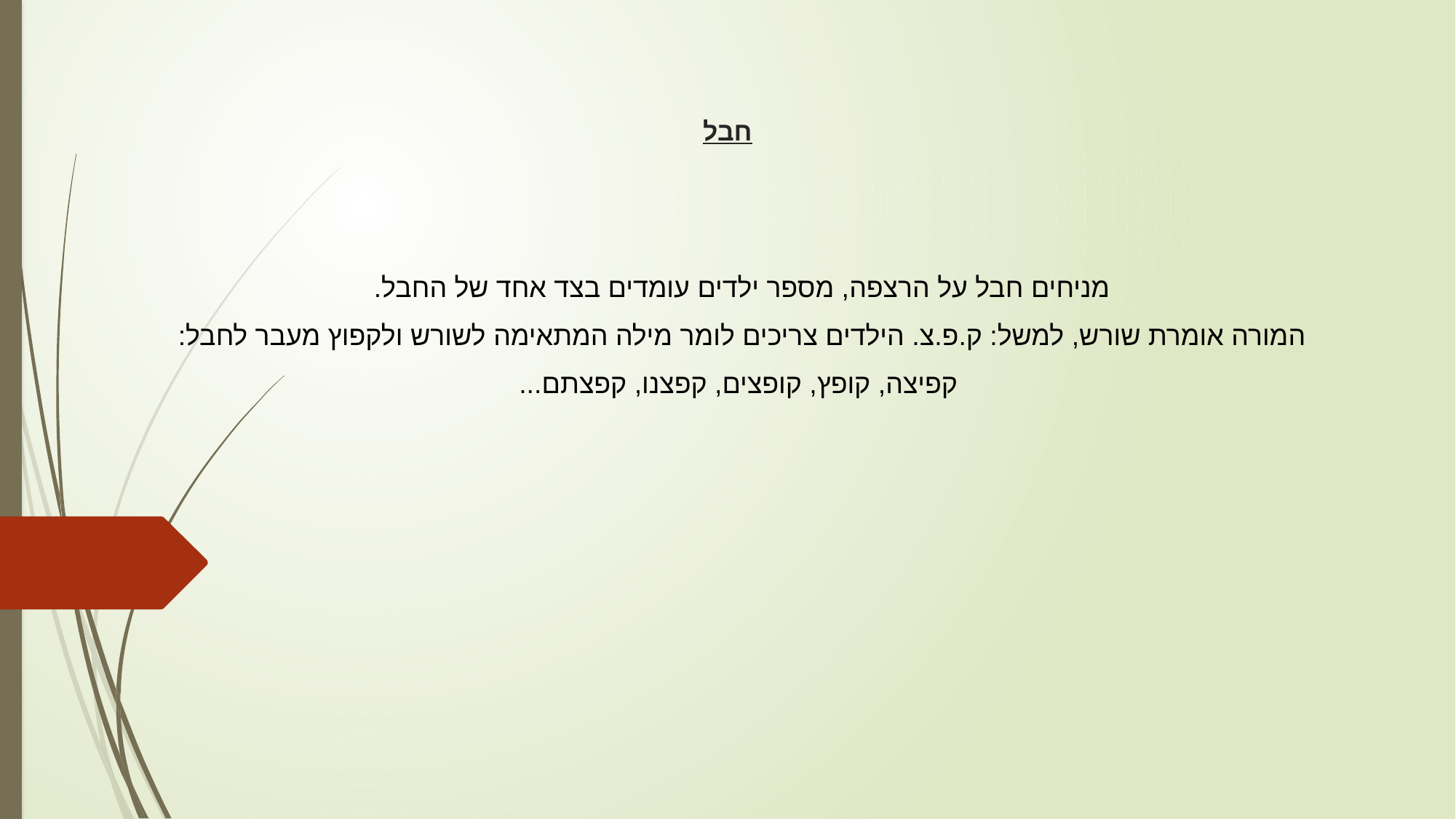

# חבל
מניחים חבל על הרצפה, מספר ילדים עומדים בצד אחד של החבל.
המורה אומרת שורש, למשל: ק.פ.צ. הילדים צריכים לומר מילה המתאימה לשורש ולקפוץ מעבר לחבל:
 קפיצה, קופץ, קופצים, קפצנו, קפצתם...